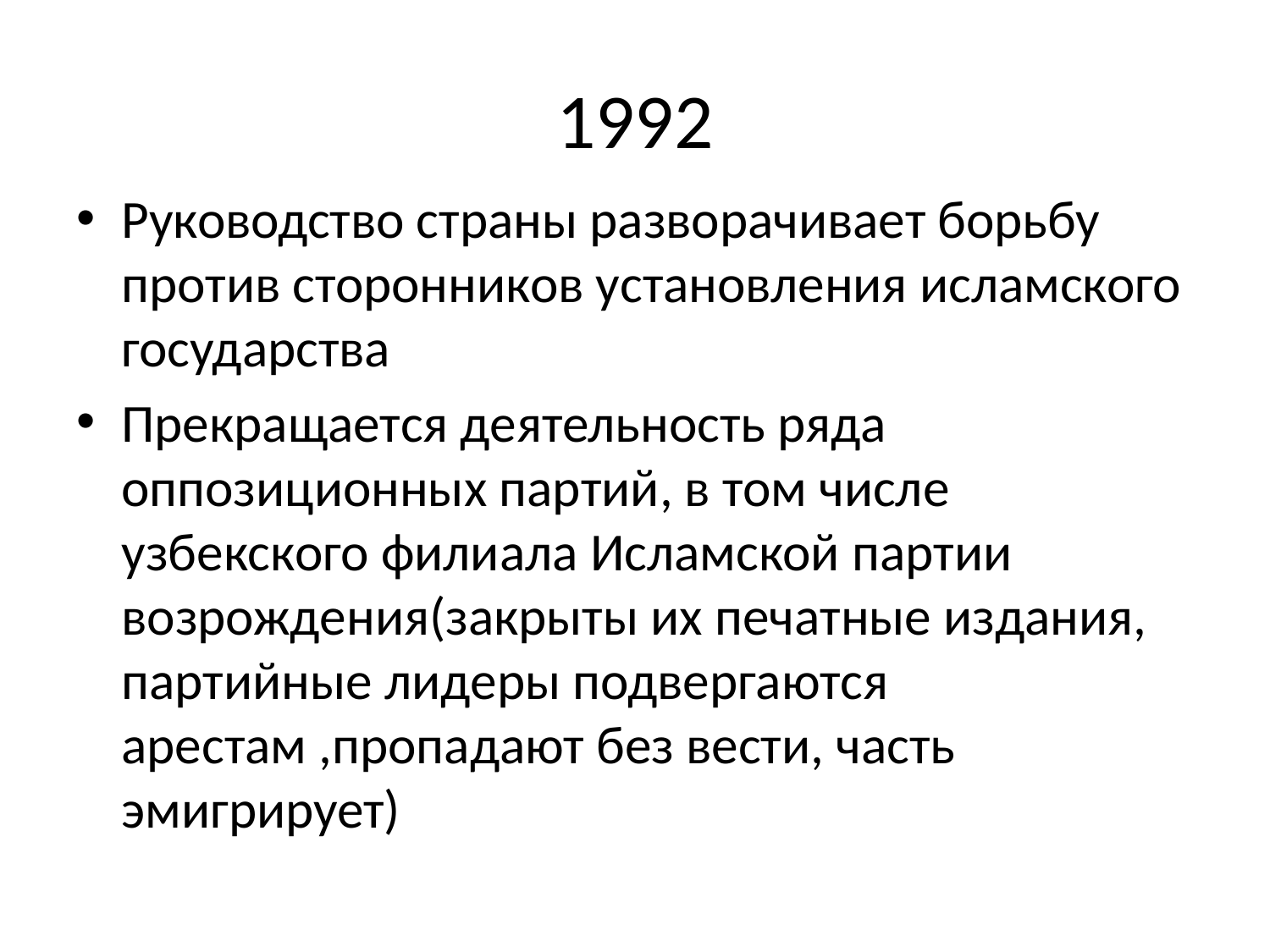

# 1992
Руководство страны разворачивает борьбу против сторонников установления исламского государства
Прекращается деятельность ряда оппозиционных партий, в том числе узбекского филиала Исламской партии возрождения(закрыты их печатные издания, партийные лидеры подвергаются арестам ,пропадают без вести, часть эмигрирует)